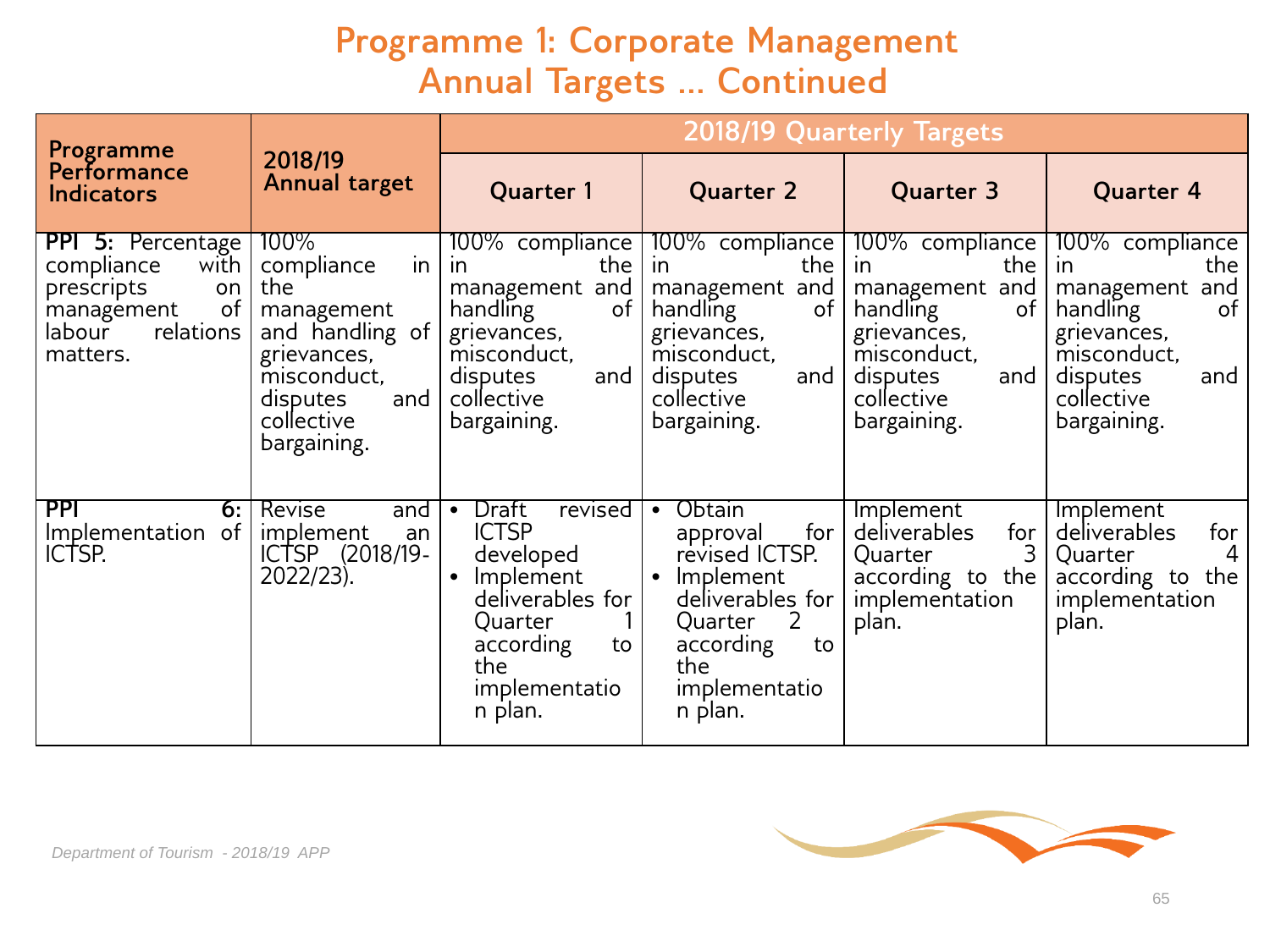

# Programme 1: Corporate Management Annual Targets … Continued
| Programme Performance Indicators | 2018/19 Annual target | 2018/19 Quarterly Targets |  |  |  |
| --- | --- | --- | --- | --- | --- |
|  |  | Quarter 1 | Quarter 2 | Quarter 3 | Quarter 4 |
| PPI 5: Percentage compliance with prescripts on management of labour relations matters. | 100% compliance in the management and handling of grievances, misconduct, disputes and collective bargaining. | 100% compliance in the management and handling of grievances, misconduct, disputes and collective bargaining. | 100% compliance in the management and handling of grievances, misconduct, disputes and collective bargaining. | 100% compliance in the management and handling of grievances, misconduct, disputes and collective bargaining. | 100% compliance in the management and handling of grievances, misconduct, disputes and collective bargaining. |
| PPI 6: Implementation of ICTSP. | Revise and implement an ICTSP (2018/19-2022/23). | Draft revised ICTSP developed Implement deliverables for Quarter 1 according to the implementation plan. | Obtain approval for revised ICTSP. Implement deliverables for Quarter 2 according to the implementation plan. | Implement deliverables for Quarter 3 according to the implementation plan. | Implement deliverables for Quarter 4 according to the implementation plan. |
Department of Tourism  - 2018/19  APP
65